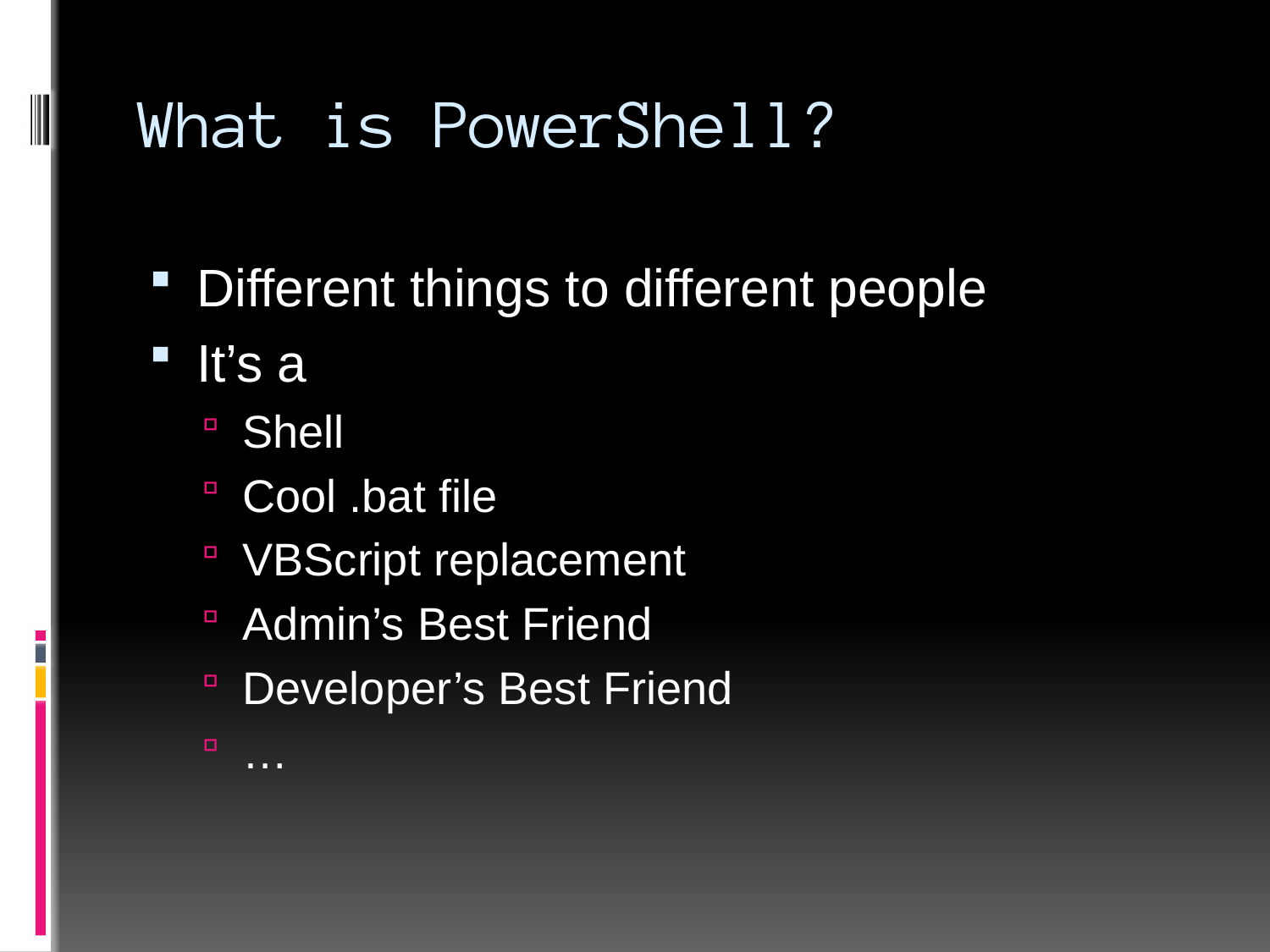

# What is PowerShell?
Different things to different people
It’s a
Shell
Cool .bat file
VBScript replacement
Admin’s Best Friend
Developer’s Best Friend
…